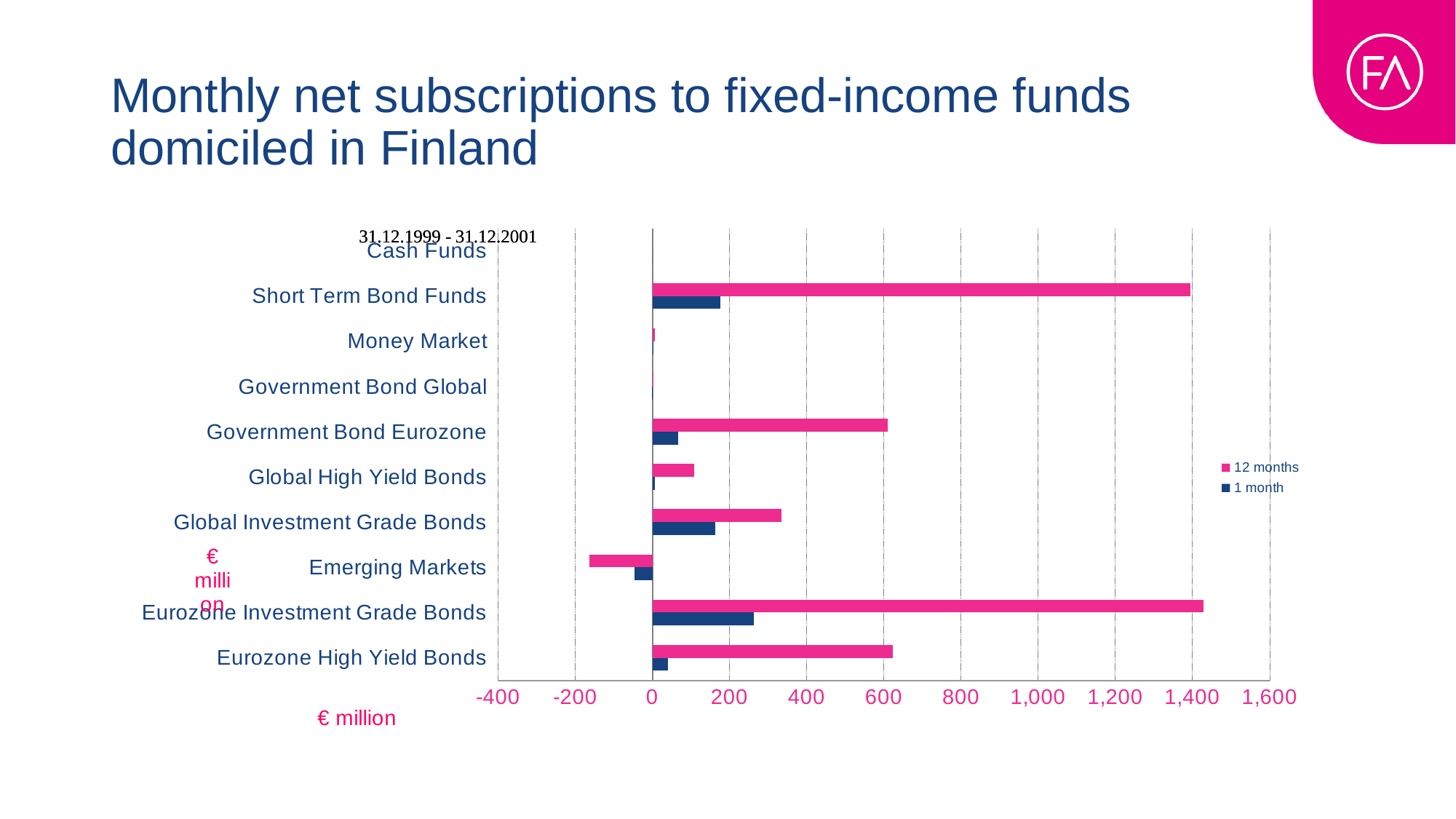

# Monthly net subscriptions to fixed-income funds domiciled in Finland

### Chart

| Category | 1 month | 12 months |
|---|---|---|
| Eurozone High Yield Bonds | 40.24281480451044 | 623.4286318215065 |
| Eurozone Investment Grade Bonds | 263.34903164759197 | 1429.3251674226613 |
| Emerging Markets | -46.19424636383901 | -164.356005782741 |
| Global Investment Grade Bonds | 162.85150815289833 | 335.31784591660505 |
| Global High Yield Bonds | 7.257150078116001 | 108.747630592704 |
| Government Bond Eurozone | 66.82004414068925 | 609.8840710256384 |
| Government Bond Global | -0.38668998628701845 | 0.42973473095660186 |
| Money Market | 3.448994 | 6.515059999999999 |
| Short Term Bond Funds | 176.18199873981823 | 1395.36880979667 |
| Cash Funds | 0.0 | 0.0 |